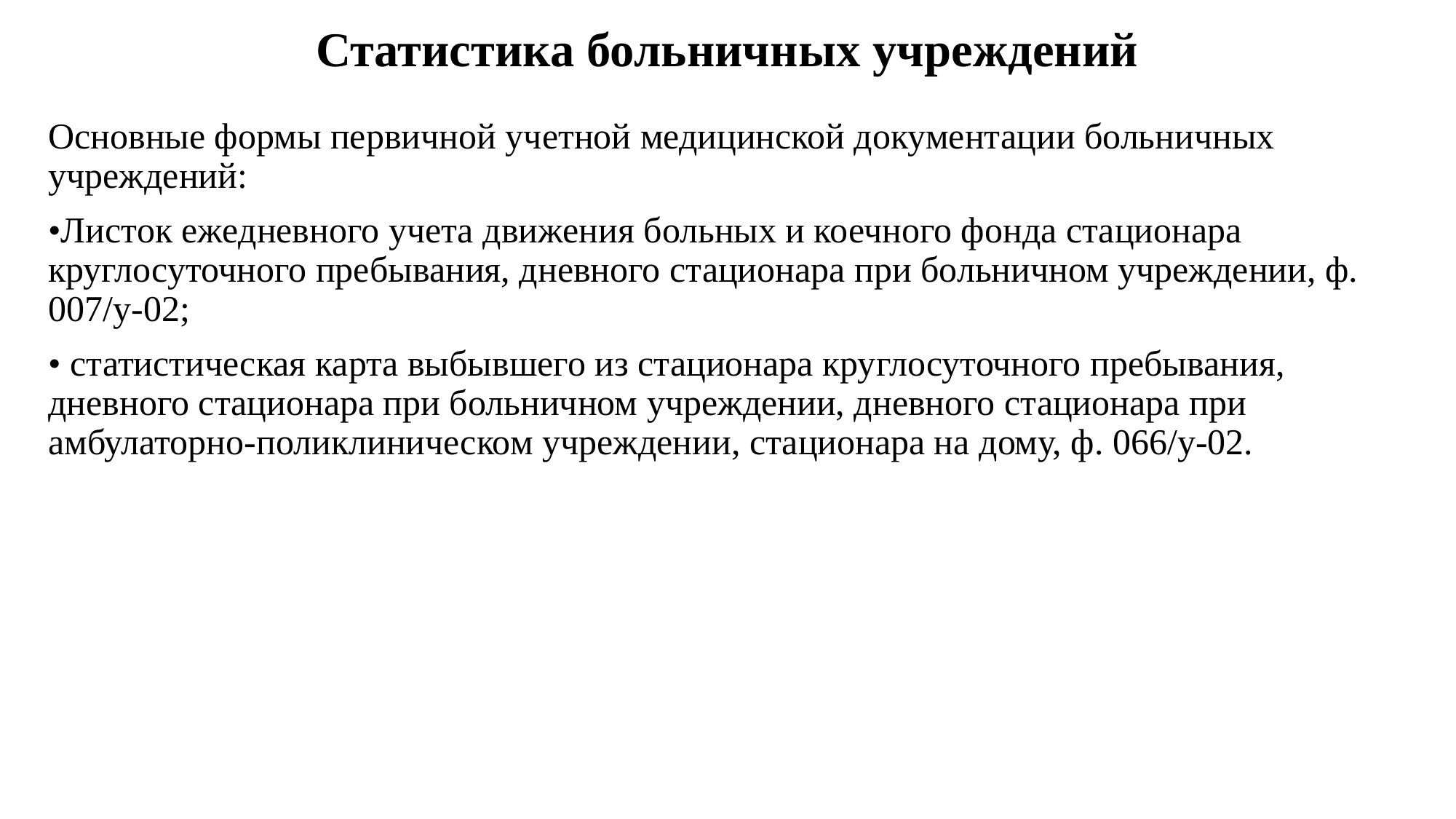

# Статистика больничных учреждений
Основные формы первичной учетной медицинской документации больничных учреждений:
•Листок ежедневного учета движения больных и коечного фонда стационара круглосуточного пребывания, дневного стационара при больничном учреждении, ф. 007/у-02;
• статистическая карта выбывшего из стационара круглосуточного пребывания, дневного стационара при больничном учреждении, дневного стационара при амбулаторно-поликлиническом учреждении, стационара на дому, ф. 066/у-02.